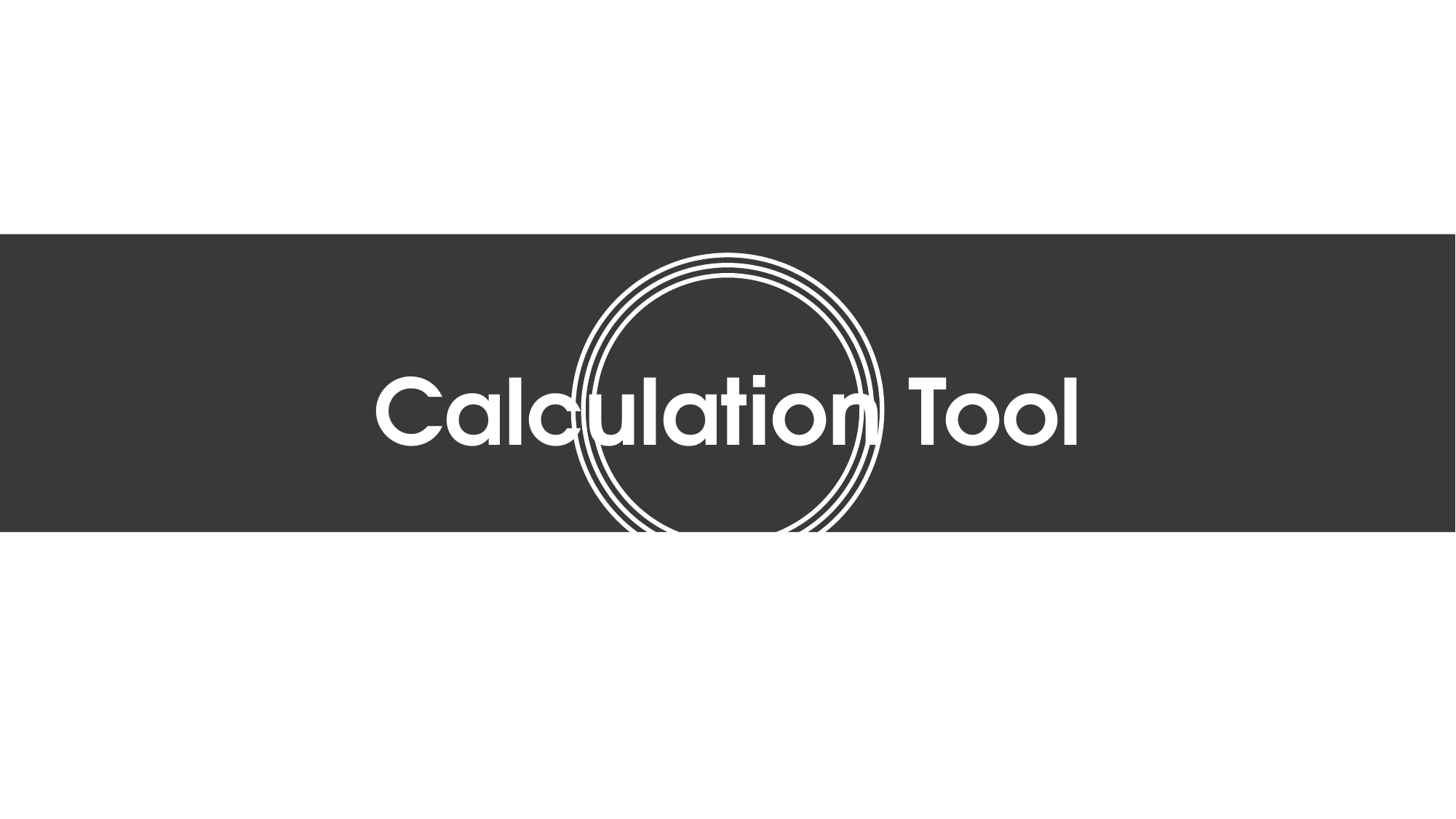

Calculation Tool
Brought to you by BUWITASHAKTI